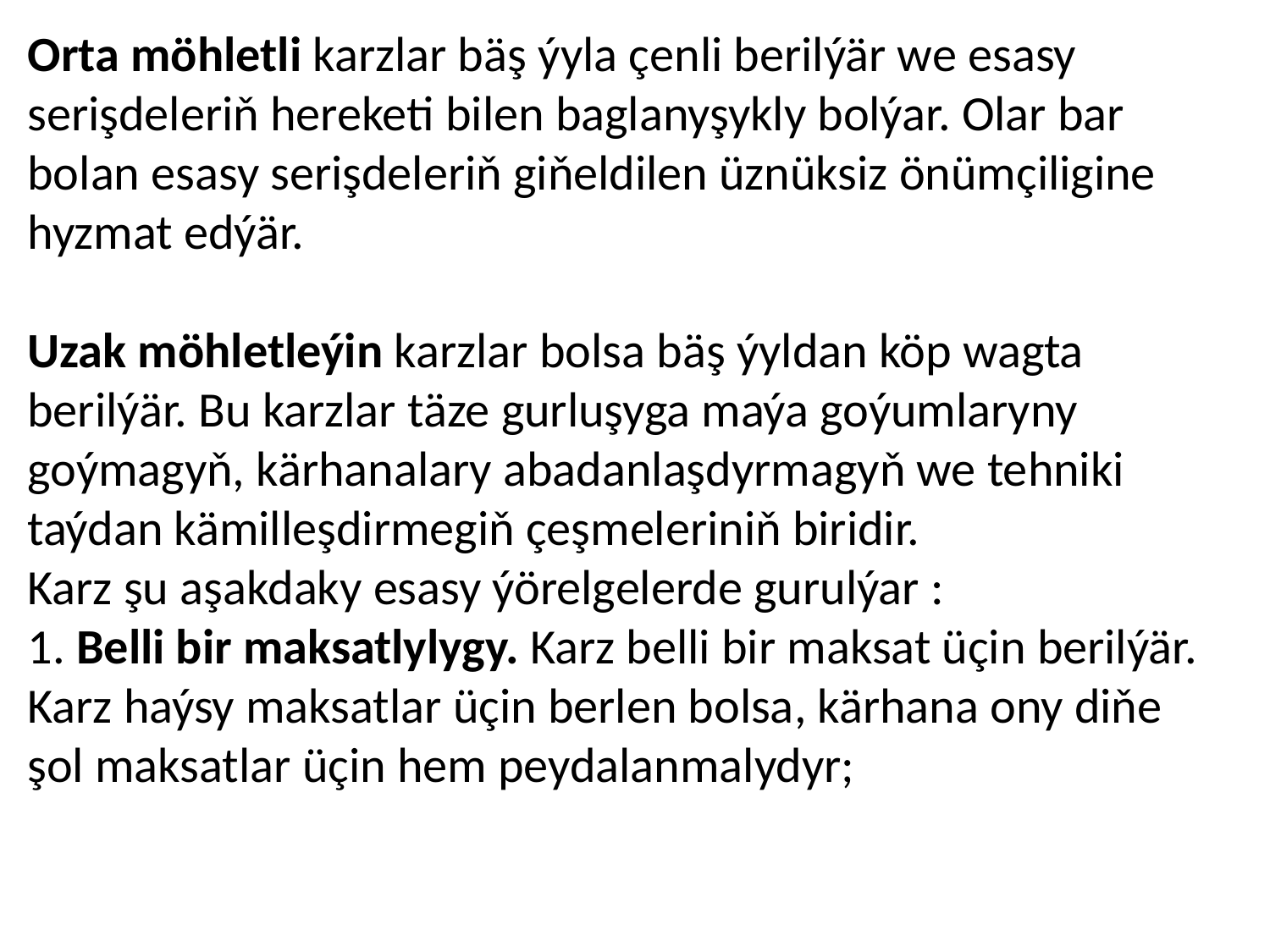

Orta möhletli karzlar bäş ýyla çenli berilýär we esasy serişdeleriň hereketi bilen baglanyşykly bolýar. Olar bar bolan esasy serişdeleriň giňeldilen üznüksiz önümçiligine hyzmat edýär.

Uzak möhletleýin karzlar bolsa bäş ýyldan köp wagta berilýär. Bu karzlar täze gurluşyga maýa goýumlaryny goýmagyň, kärhanalary abadanlaşdyrmagyň we tehniki taýdan kämilleşdirmegiň çeşmeleriniň biridir.
Karz şu aşakdaky esasy ýörelgelerde gurulýar :
1. Belli bir maksatlylygy. Karz belli bir maksat üçin berilýär. Karz haýsy maksatlar üçin berlen bolsa, kärhana ony diňe şol maksatlar üçin hem peydalanmalydyr;